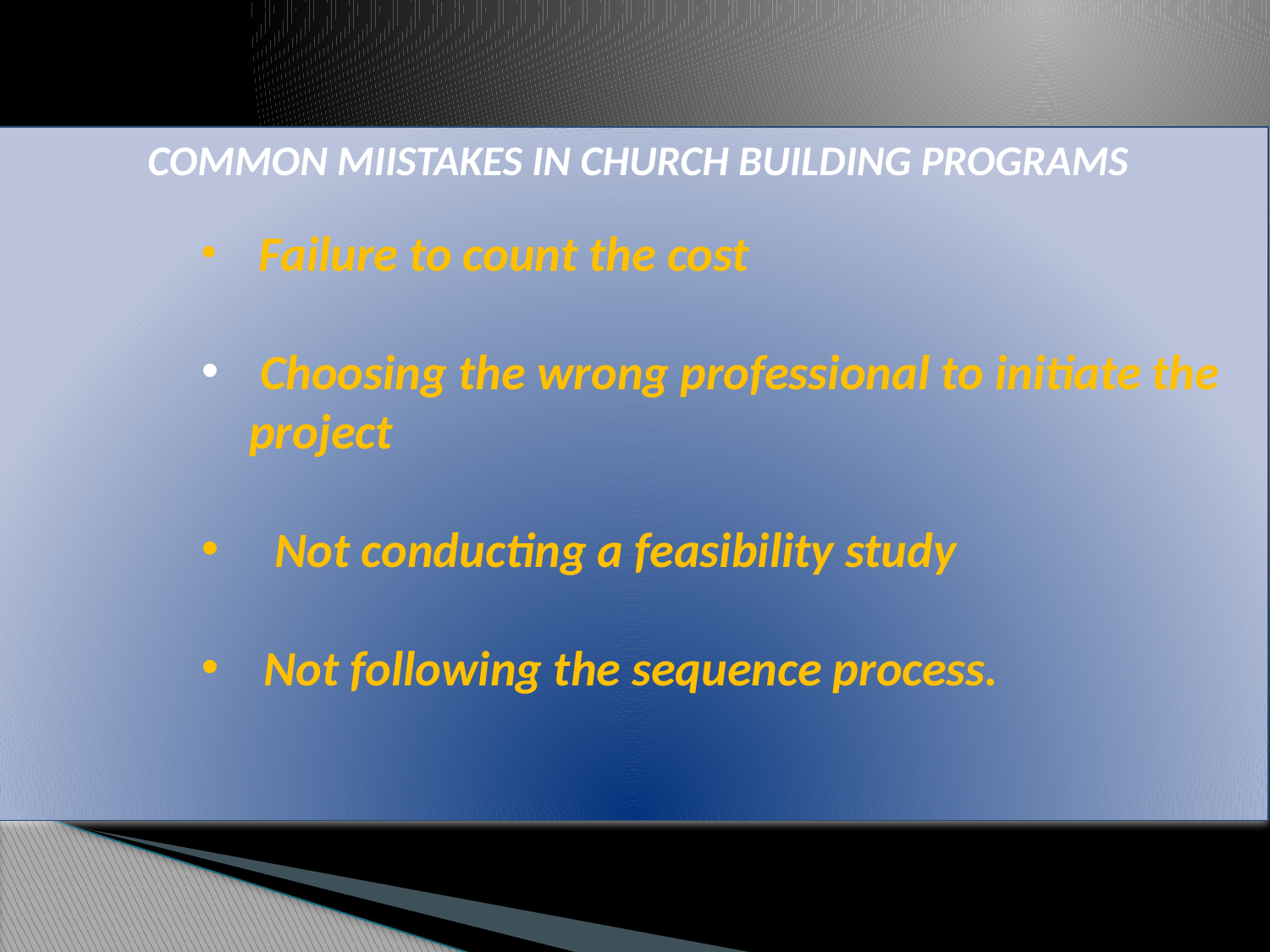

COMMON MIISTAKES IN CHURCH BUILDING PROGRAMS

 Failure to count the cost

 Choosing the wrong professional to initiate the project

   Not conducting a feasibility study

  Not following the sequence process.